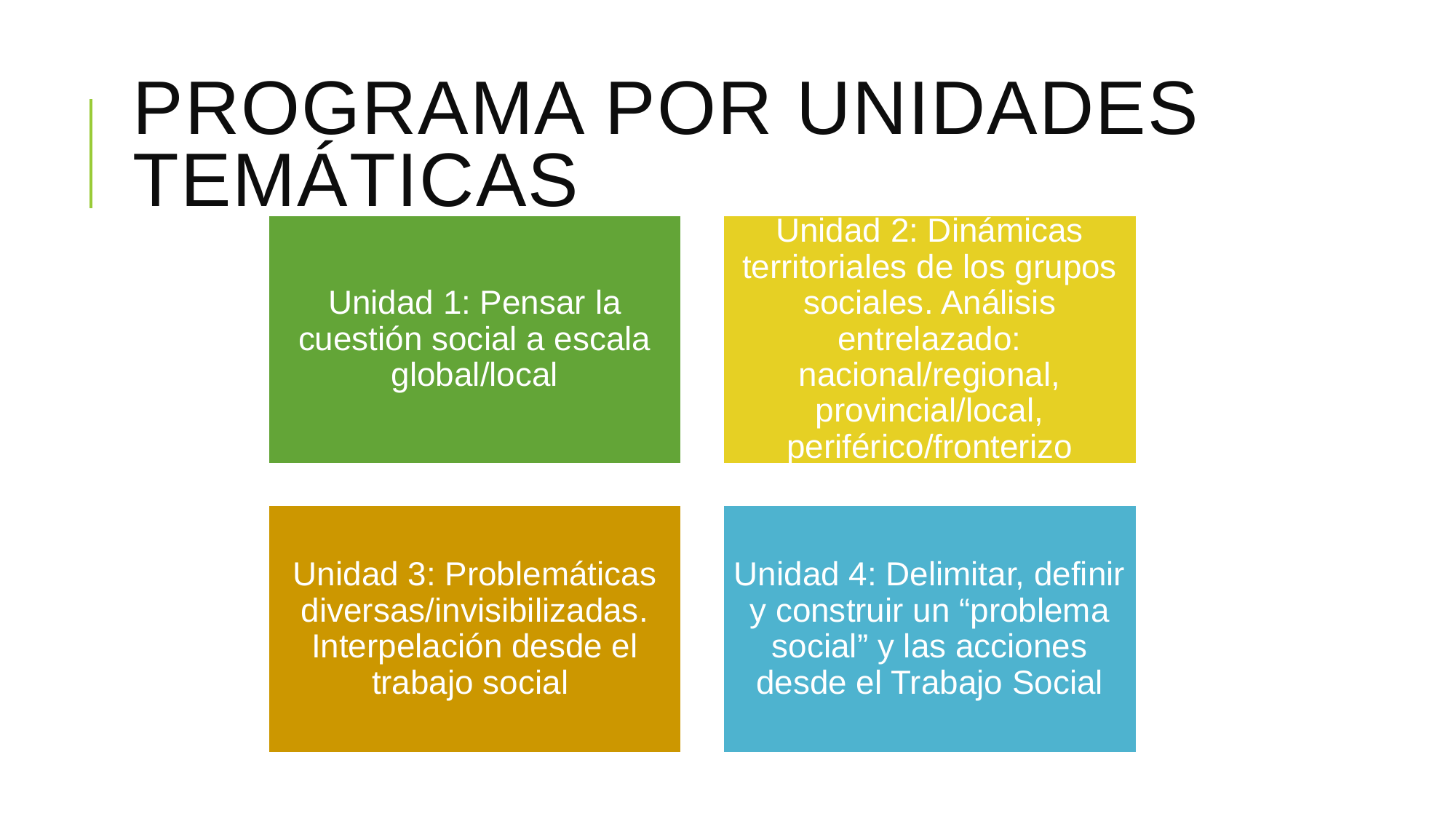

# PROGRAMA POR UNIDADES TEMÁTICAS
Unidad 1: Pensar la cuestión social a escala global/local
Unidad 2: Dinámicas territoriales de los grupos sociales. Análisis entrelazado: nacional/regional, provincial/local, periférico/fronterizo
Unidad 3: Problemáticas diversas/invisibilizadas. Interpelación desde el trabajo social
Unidad 4: Delimitar, definir y construir un “problema social” y las acciones desde el Trabajo Social